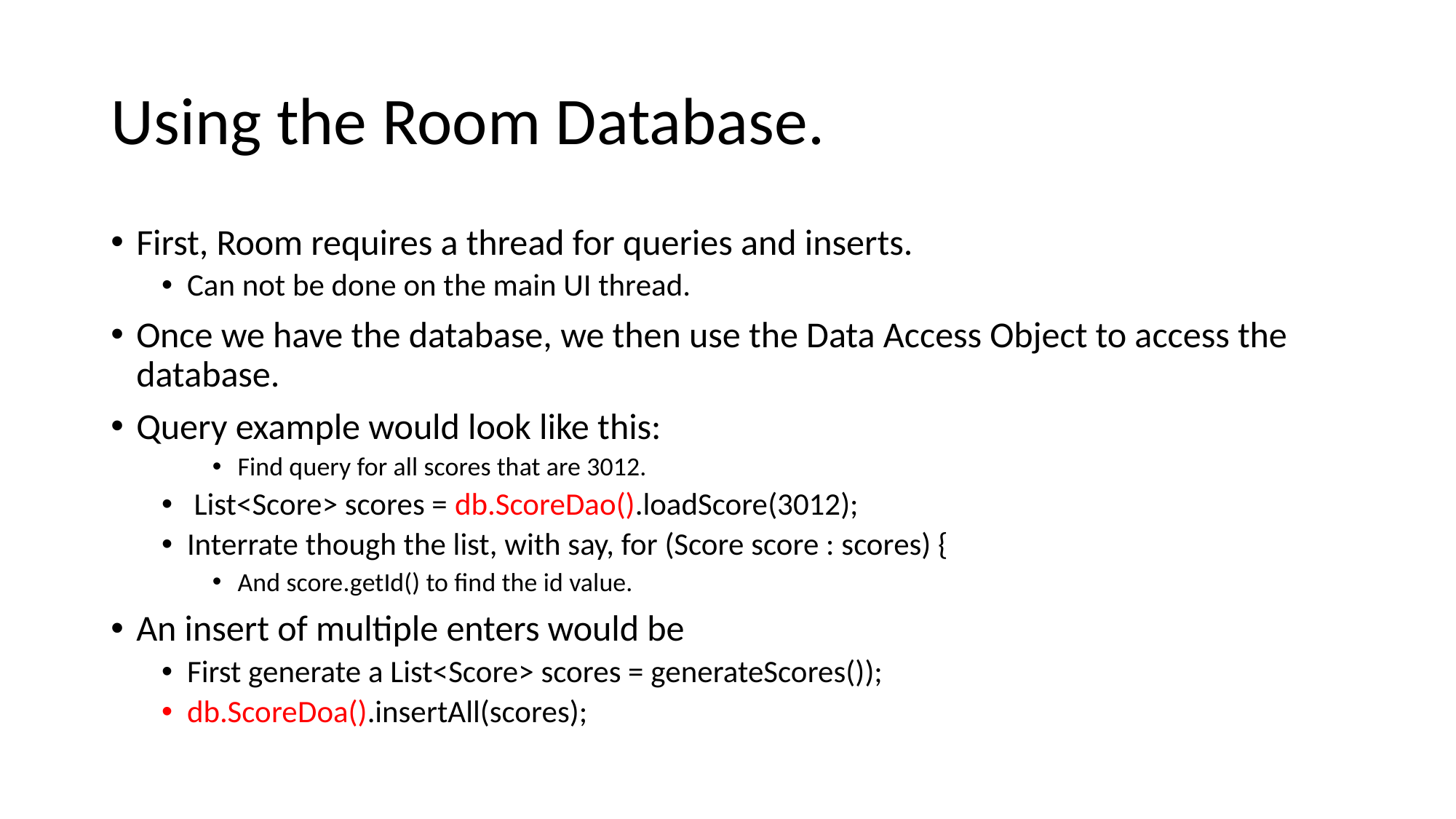

# Using the Room Database.
First, Room requires a thread for queries and inserts.
Can not be done on the main UI thread.
Once we have the database, we then use the Data Access Object to access the database.
Query example would look like this:
Find query for all scores that are 3012.
 List<Score> scores = db.ScoreDao().loadScore(3012);
Interrate though the list, with say, for (Score score : scores) {
And score.getId() to find the id value.
An insert of multiple enters would be
First generate a List<Score> scores = generateScores());
db.ScoreDoa().insertAll(scores);